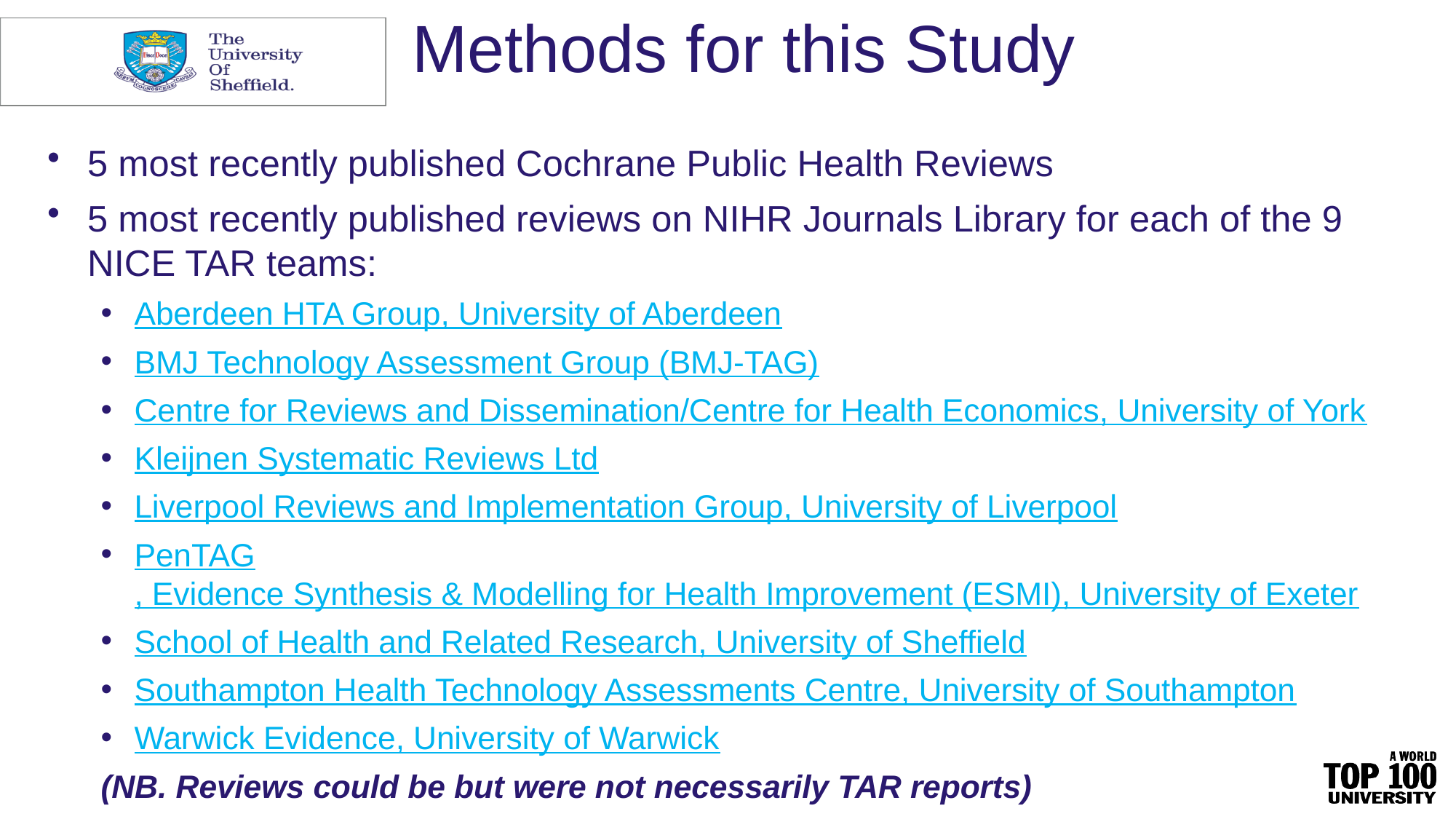

# Methods for this Study
5 most recently published Cochrane Public Health Reviews
5 most recently published reviews on NIHR Journals Library for each of the 9 NICE TAR teams:
Aberdeen HTA Group, University of Aberdeen
BMJ Technology Assessment Group (BMJ-TAG)
Centre for Reviews and Dissemination/Centre for Health Economics, University of York
Kleijnen Systematic Reviews Ltd
Liverpool Reviews and Implementation Group, University of Liverpool
PenTAG, Evidence Synthesis & Modelling for Health Improvement (ESMI), University of Exeter
School of Health and Related Research, University of Sheffield
Southampton Health Technology Assessments Centre, University of Southampton
Warwick Evidence, University of Warwick
(NB. Reviews could be but were not necessarily TAR reports)